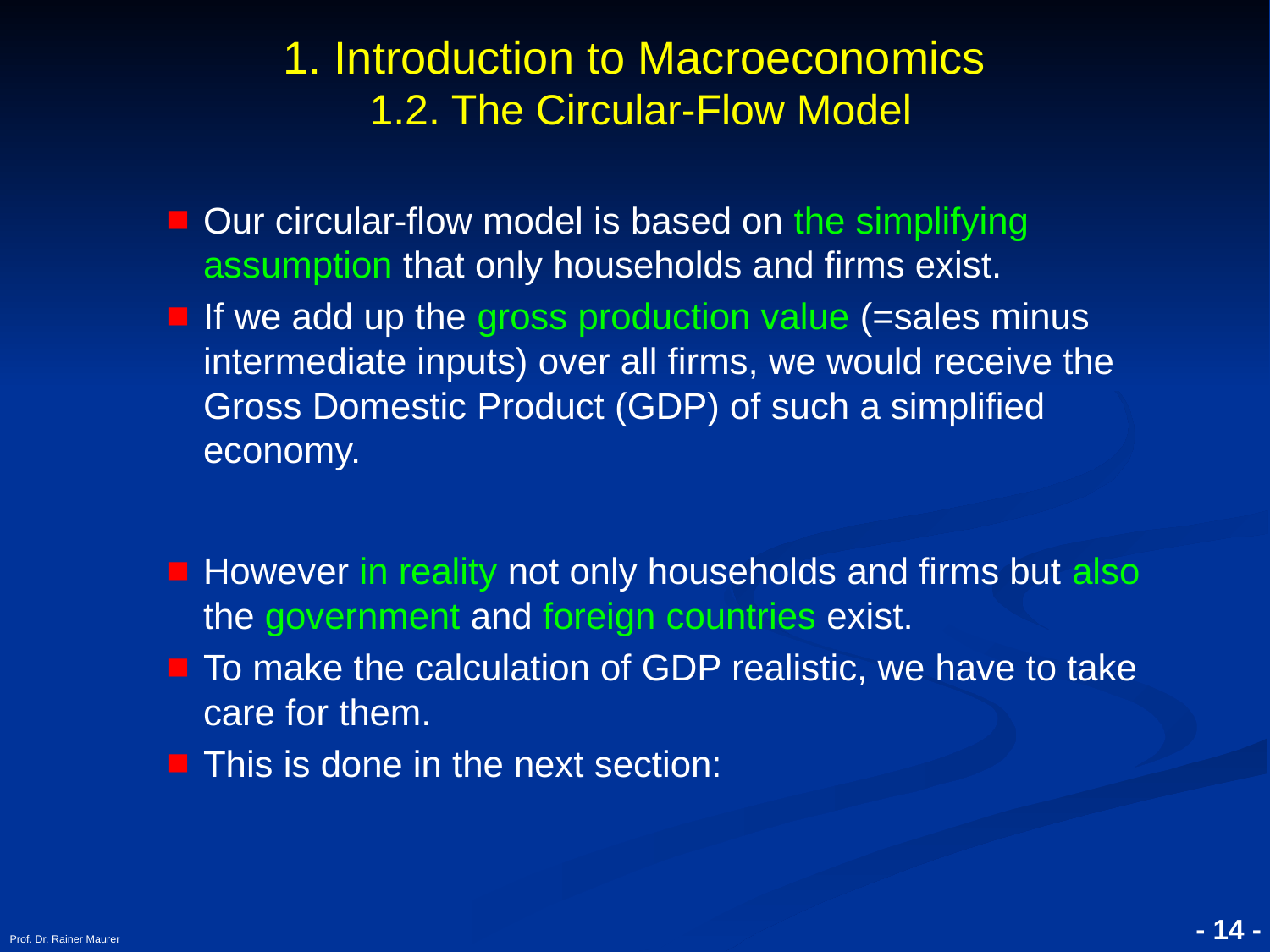

1. Introduction to Macroeconomics
 1.2. The Circular-Flow Model
Our circular-flow model is based on the simplifying assumption that only households and firms exist.
If we add up the gross production value (=sales minus intermediate inputs) over all firms, we would receive the Gross Domestic Product (GDP) of such a simplified economy.

However in reality not only households and firms but also the government and foreign countries exist.
To make the calculation of GDP realistic, we have to take care for them.
This is done in the next section:
Prof. Dr. Rainer Maurer
- 14 -